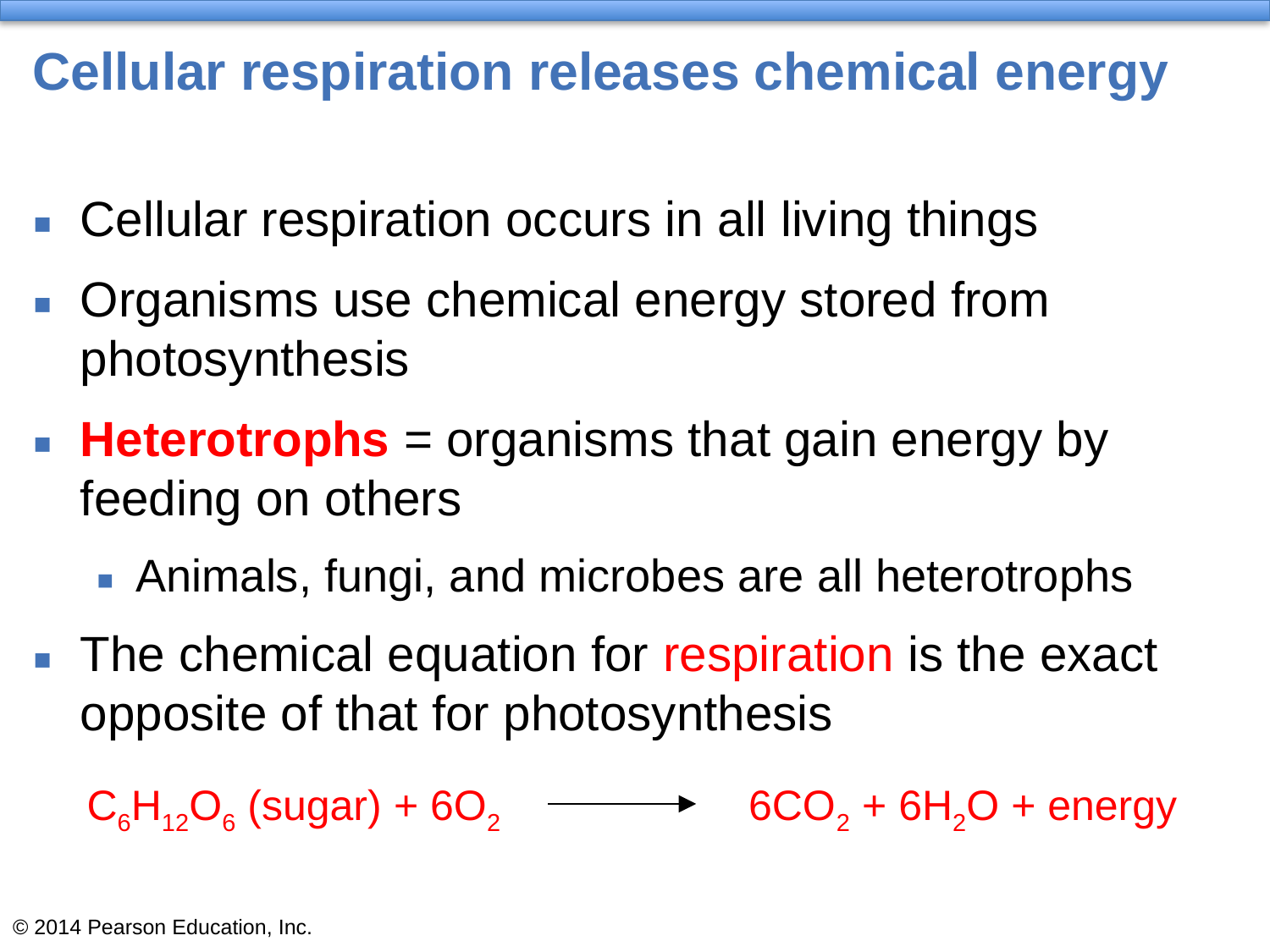

# Cellular respiration releases chemical energy
Cellular respiration occurs in all living things
Organisms use chemical energy stored from photosynthesis
Heterotrophs = organisms that gain energy by feeding on others
Animals, fungi, and microbes are all heterotrophs
The chemical equation for respiration is the exact opposite of that for photosynthesis

C6H12O6 (sugar) + 6O2                     6CO2 + 6H2O + energy
© 2014 Pearson Education, Inc.